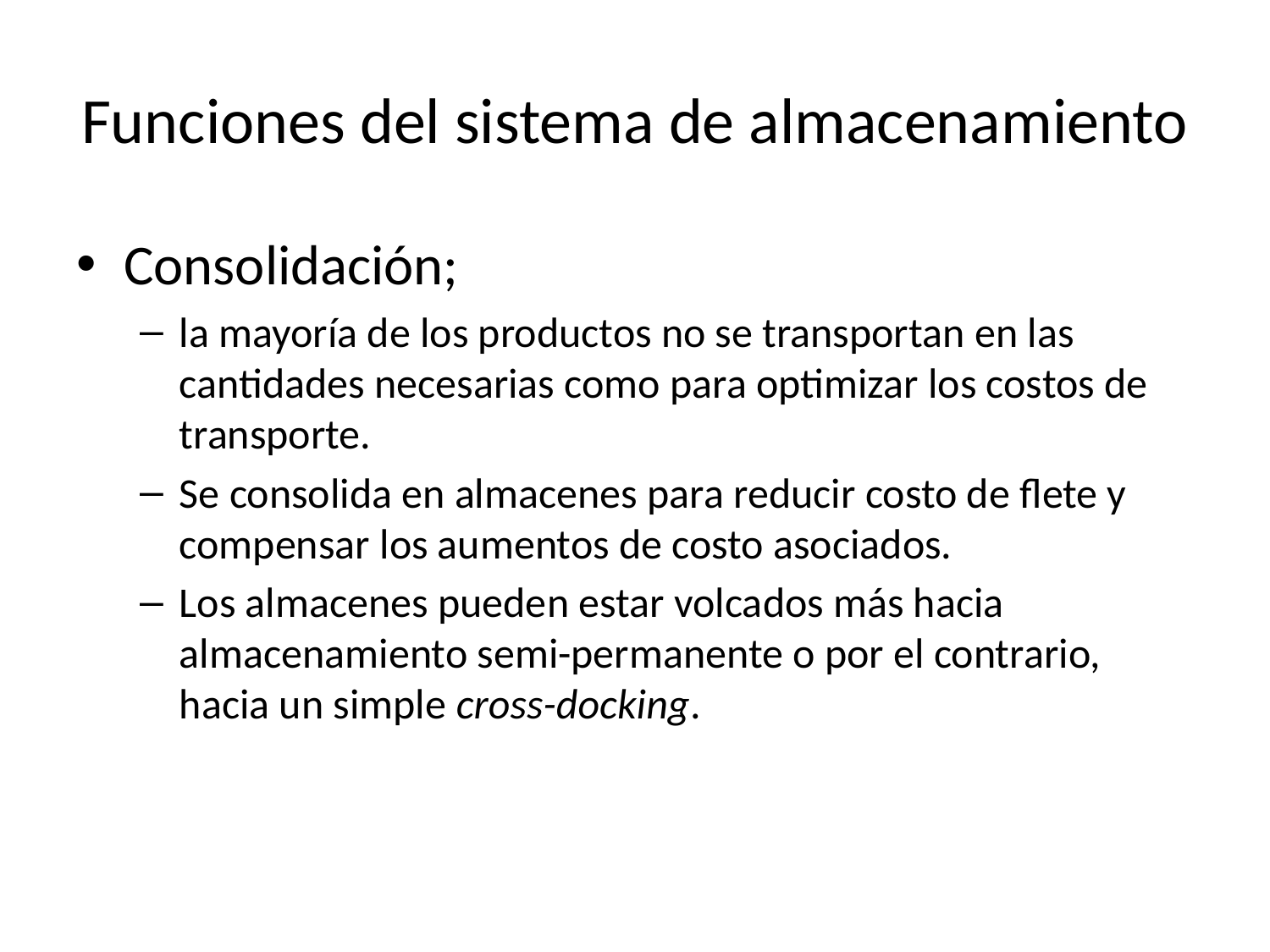

# Funciones del sistema de almacenamiento
Consolidación;
la mayoría de los productos no se transportan en las cantidades necesarias como para optimizar los costos de transporte.
Se consolida en almacenes para reducir costo de flete y compensar los aumentos de costo asociados.
Los almacenes pueden estar volcados más hacia almacenamiento semi-permanente o por el contrario, hacia un simple cross-docking.